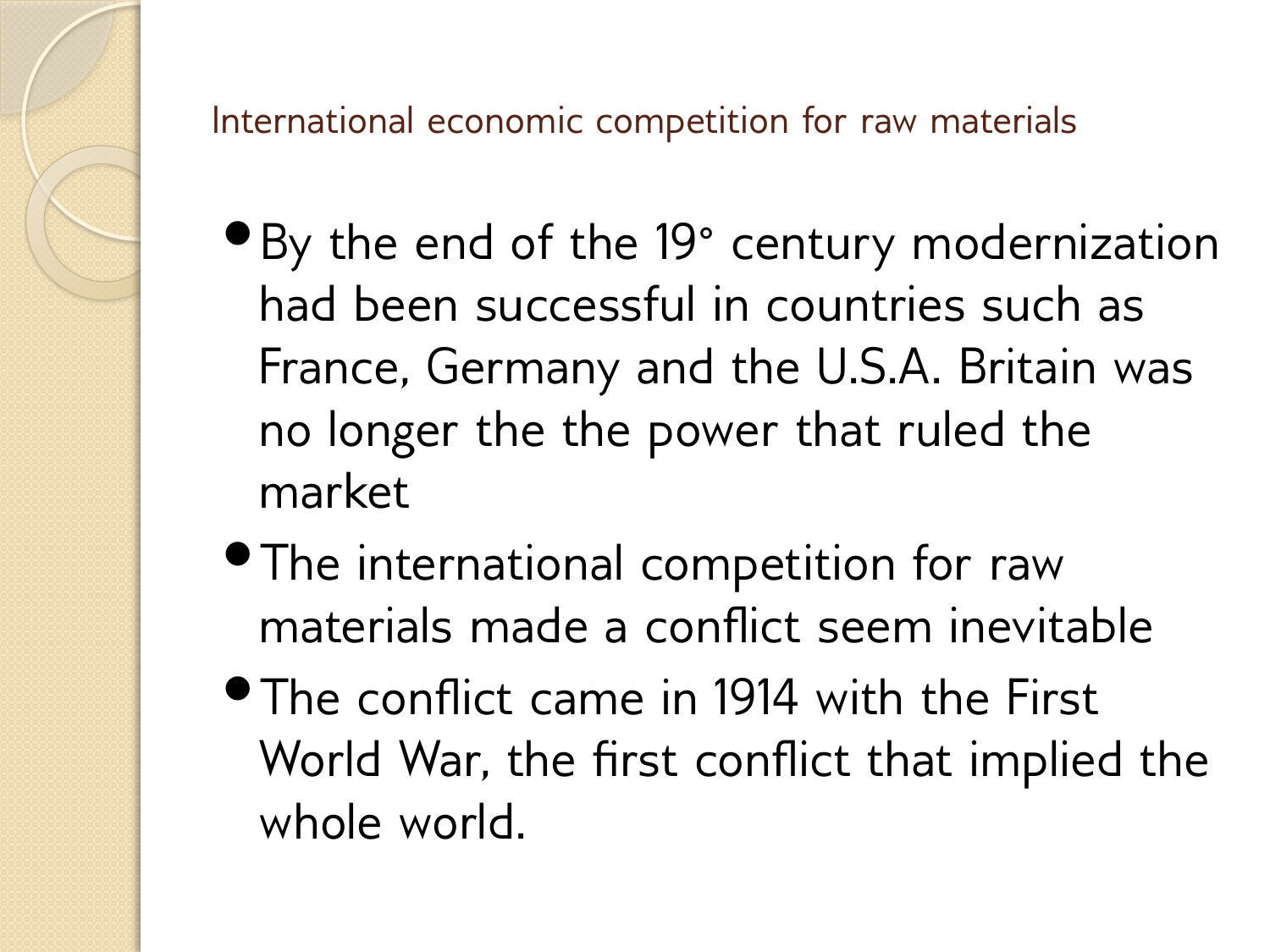

# International economic competition for raw materials
By the end of the 19° century modernization had been successful in countries such as France, Germany and the U.S.A. Britain was no longer the the power that ruled the market
The international competition for raw materials made a conflict seem inevitable
The conflict came in 1914 with the First World War, the first conflict that implied the whole world.